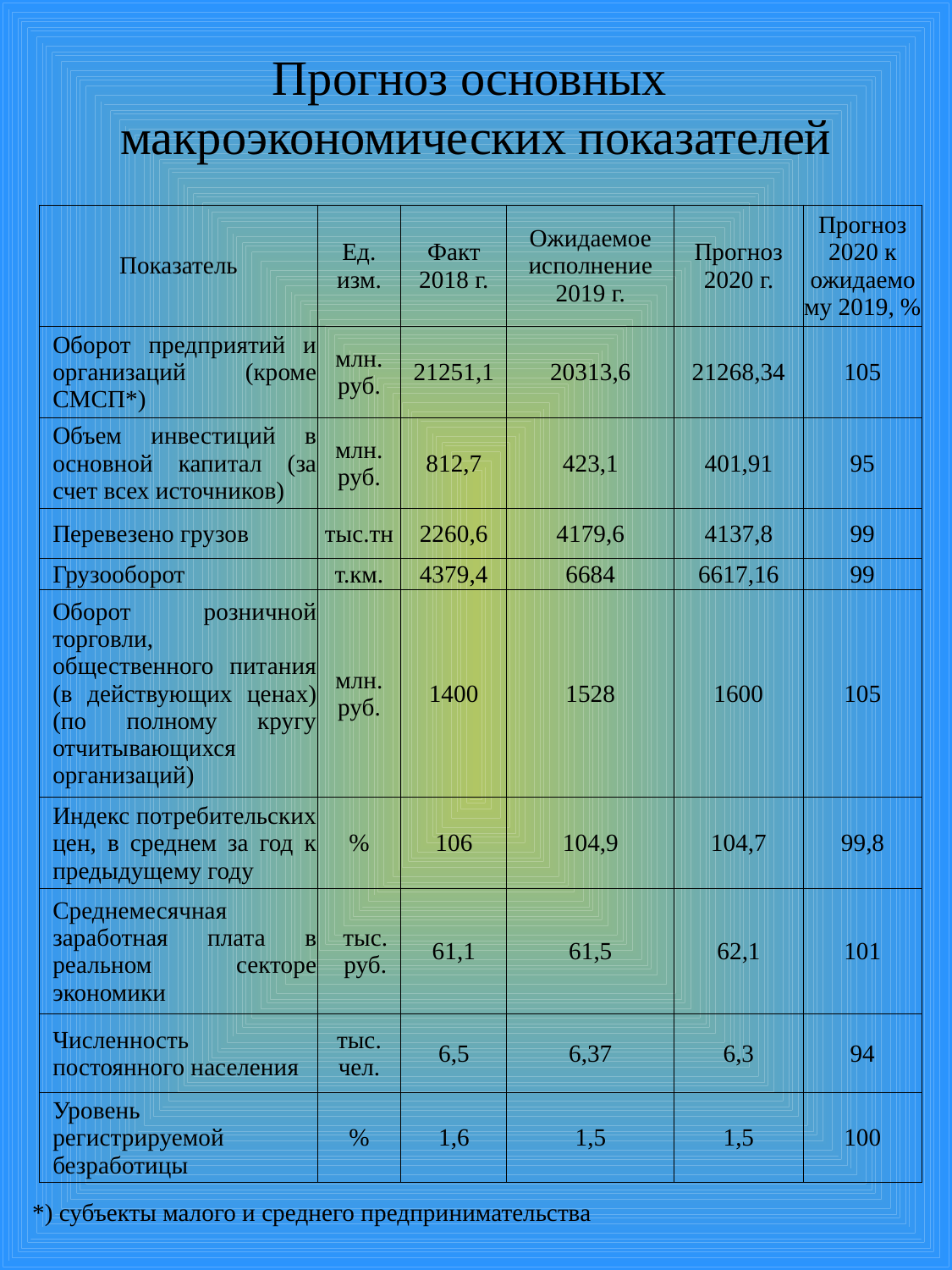

Прогноз основных
макроэкономических показателей
| Показатель | Ед. изм. | Факт 2018 г. | Ожидаемое исполнение 2019 г. | Прогноз 2020 г. | Прогноз 2020 к ожидаемому 2019, % |
| --- | --- | --- | --- | --- | --- |
| Оборот предприятий и организаций (кроме СМСП\*) | млн. руб. | 21251,1 | 20313,6 | 21268,34 | 105 |
| Объем инвестиций в основной капитал (за счет всех источников) | млн. руб. | 812,7 | 423,1 | 401,91 | 95 |
| Перевезено грузов | тыс.тн | 2260,6 | 4179,6 | 4137,8 | 99 |
| Грузооборот | т.км. | 4379,4 | 6684 | 6617,16 | 99 |
| Оборот розничной торговли, общественного питания (в действующих ценах) (по полному кругу отчитывающихся организаций) | млн. руб. | 1400 | 1528 | 1600 | 105 |
| Индекс потребительских цен, в среднем за год к предыдущему году | % | 106 | 104,9 | 104,7 | 99,8 |
| Среднемесячная заработная плата в реальном секторе экономики | тыс. руб. | 61,1 | 61,5 | 62,1 | 101 |
| Численность постоянного населения | тыс. чел. | 6,5 | 6,37 | 6,3 | 94 |
| Уровень регистрируемой безработицы | % | 1,6 | 1,5 | 1,5 | 100 |
*) субъекты малого и среднего предпринимательства